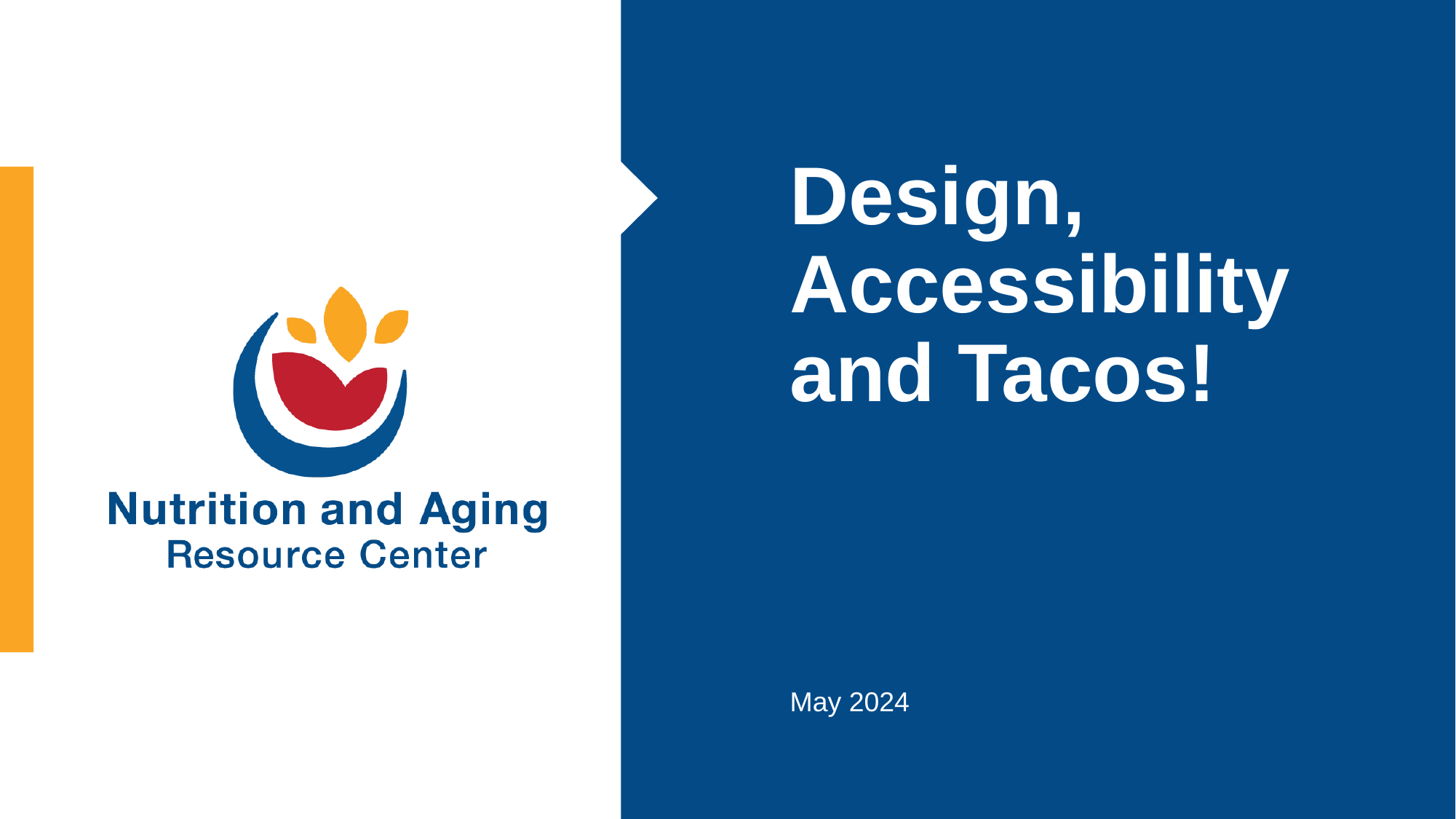

# Design, Accessibility and Tacos!
May 2024